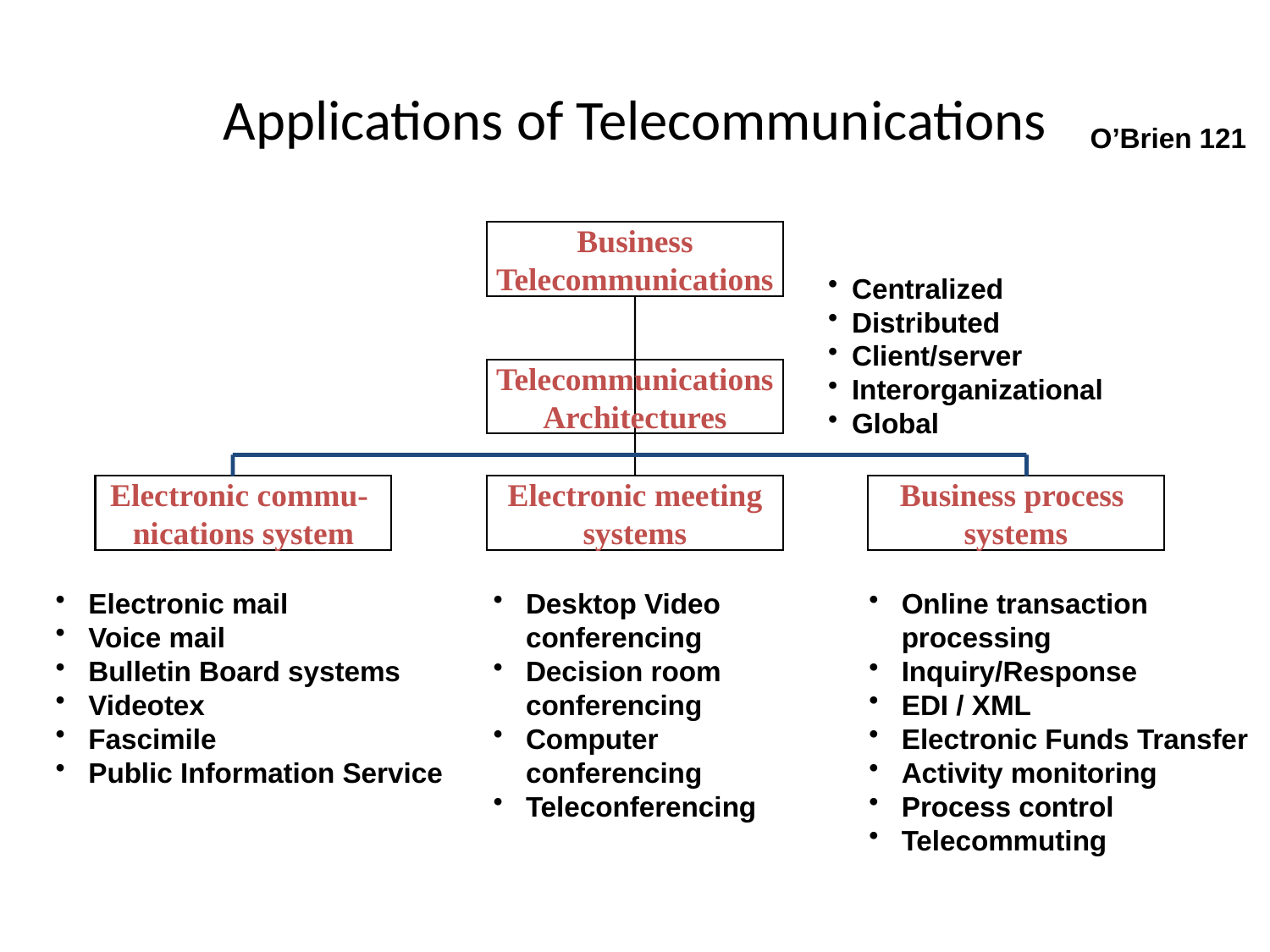

# Applications of Telecommunications
O’Brien 121
Business
Telecommunications
Centralized
Distributed
Client/server
Interorganizational
Global

Telecommunications
Architectures

Electronic commu-
nications system
Electronic meeting
systems
Business process
systems
Electronic mail
Voice mail
Bulletin Board systems
Videotex
Fascimile
Public Information Service

Desktop Video
	conferencing
Decision room
	conferencing
Computer
	conferencing
Teleconferencing
Online transaction
	processing
Inquiry/Response
EDI / XML
Electronic Funds Transfer
Activity monitoring
Process control
Telecommuting